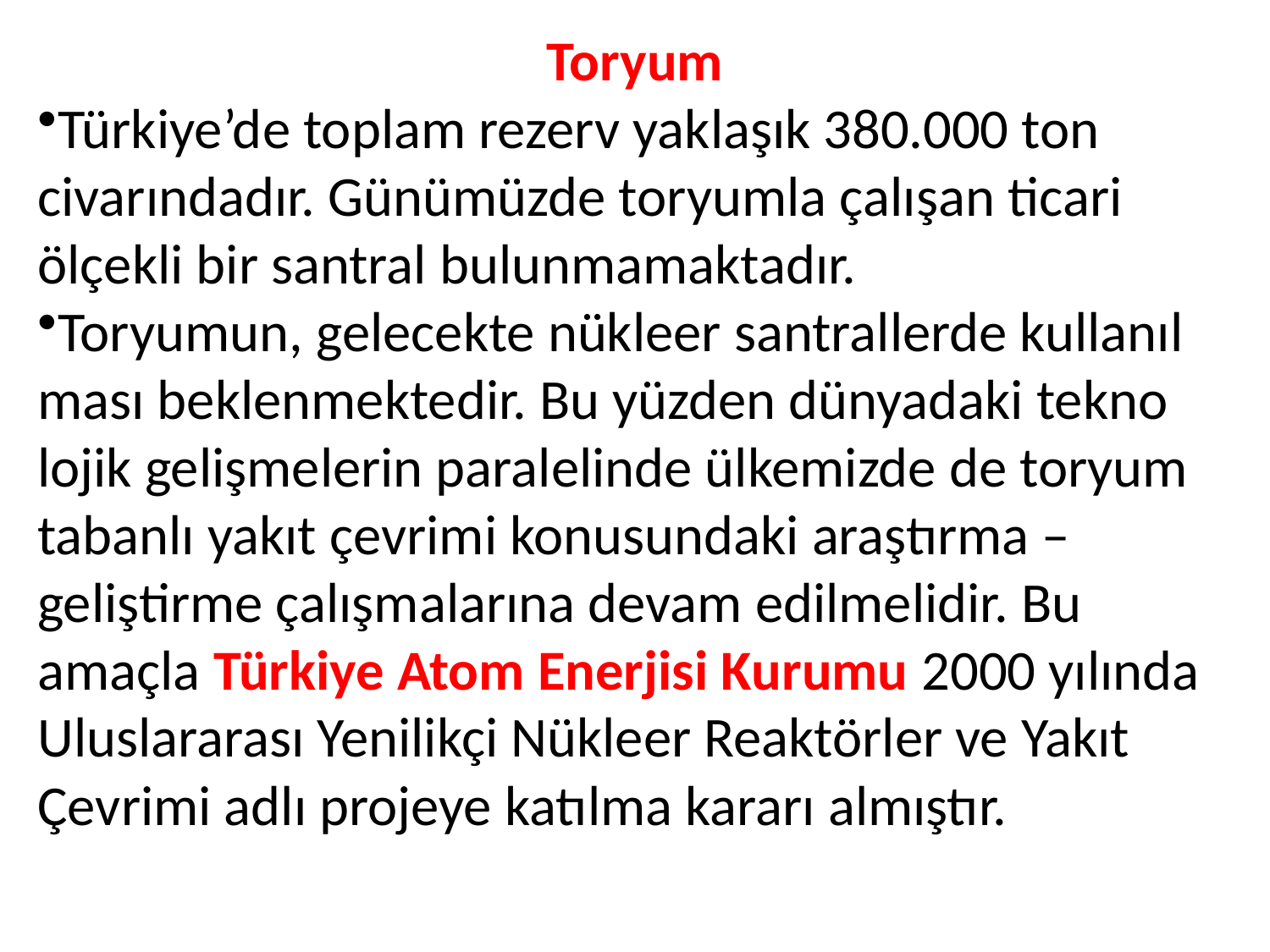

Toryum
Türkiye’de toplam rezerv yaklaşık 380.000 ton civarındadır. Günümüzde toryumla çalışan ticari ölçekli bir santral bulunmamaktadır.
Toryumun, gelecekte nükleer santrallerde kullanıl­ması beklenmektedir. Bu yüzden dünyadaki tekno­lojik gelişmelerin paralelinde ülkemizde de toryum tabanlı yakıt çevrimi konusundaki araştırma – geliştirme çalışmalarına devam edilmelidir. Bu amaçla Türkiye Atom Enerjisi Kurumu 2000 yılında Ulus­lararası Yenilikçi Nükleer Reaktörler ve Yakıt Çevrimi adlı projeye katılma kararı almıştır.